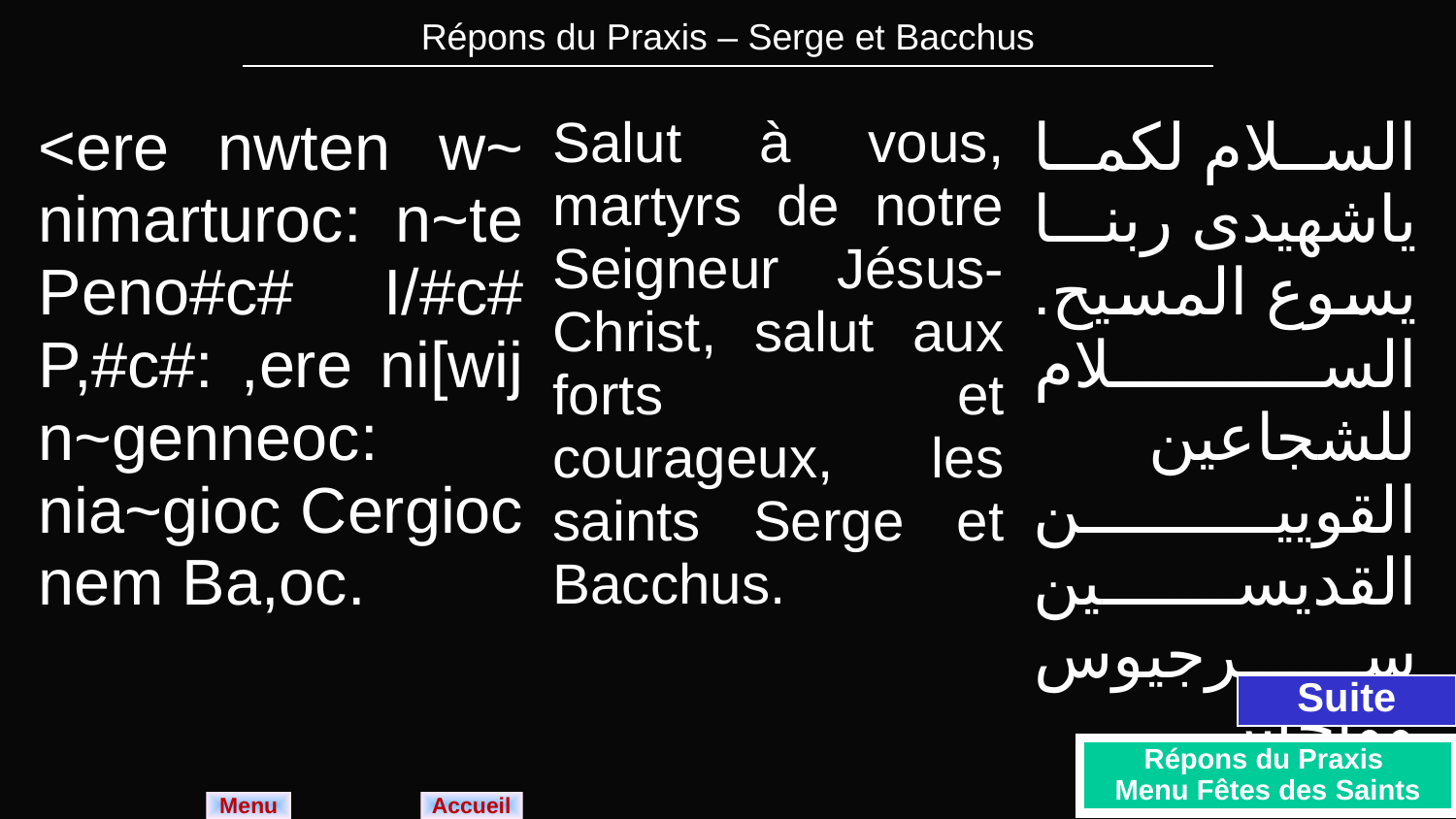

| Répons du Praxis – Serge et Bacchus |
| --- |
| <ere nwten w~ nimarturoc: n~te Peno#c# I/#c# P,#c#: ,ere ni[wij n~genneoc: nia~gioc Cergioc nem Ba,oc. | Salut à vous, martyrs de notre Seigneur Jésus-Christ, salut aux forts et courageux, les saints Serge et Bacchus. | السلام لكما ياشهيدى ربنا يسوع المسيح. السلام للشجاعين القويين القديسين سرجيوس وواخس. |
| --- | --- | --- |
Suite
Répons du Praxis
Menu Fêtes des Saints
Menu